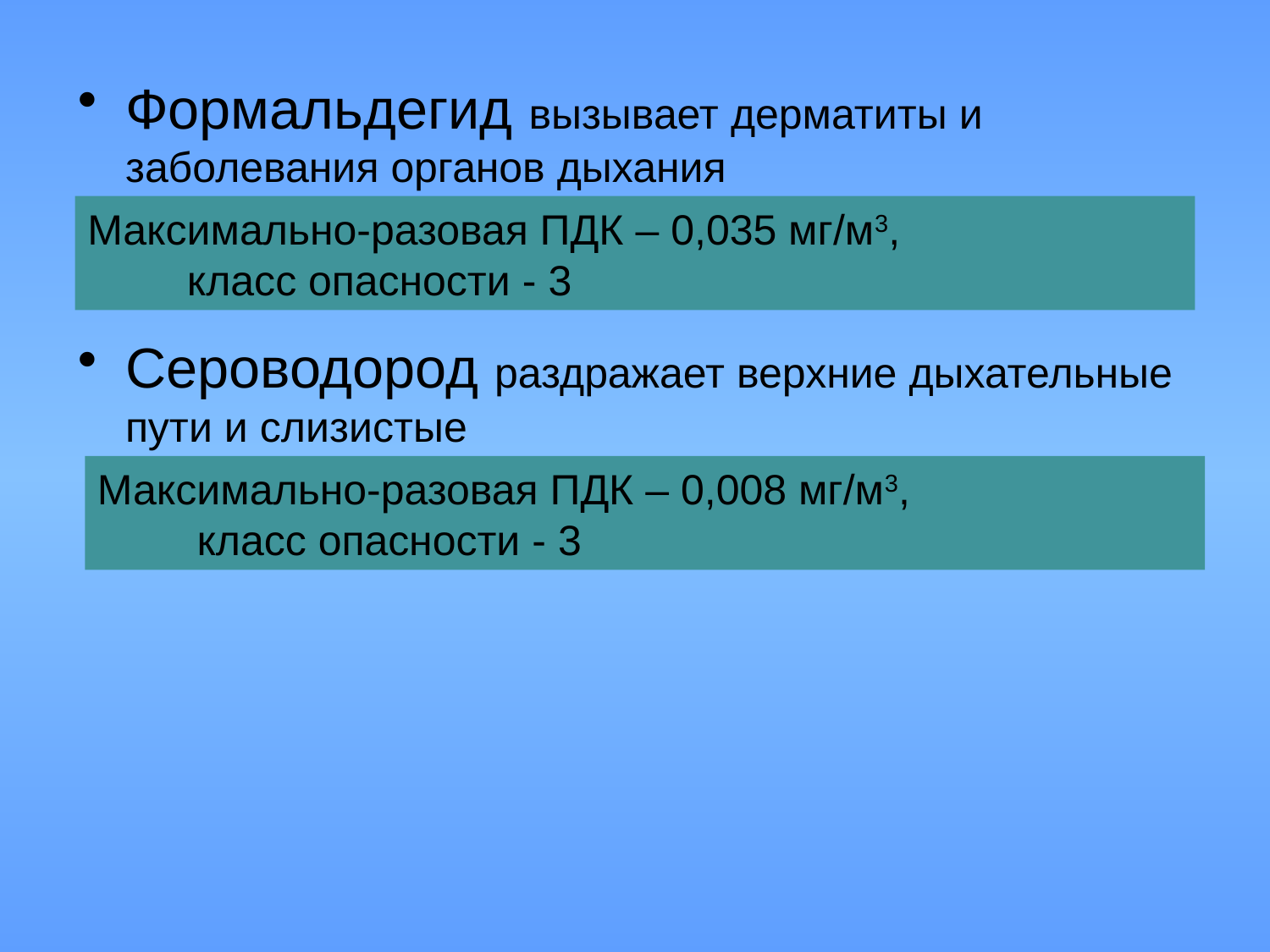

Формальдегид вызывает дерматиты и заболевания органов дыхания

Сероводород раздражает верхние дыхательные пути и слизистые

Максимально-разовая ПДК – 0,035 мг/м3,
класс опасности - 3
Максимально-разовая ПДК – 0,008 мг/м3,
класс опасности - 3